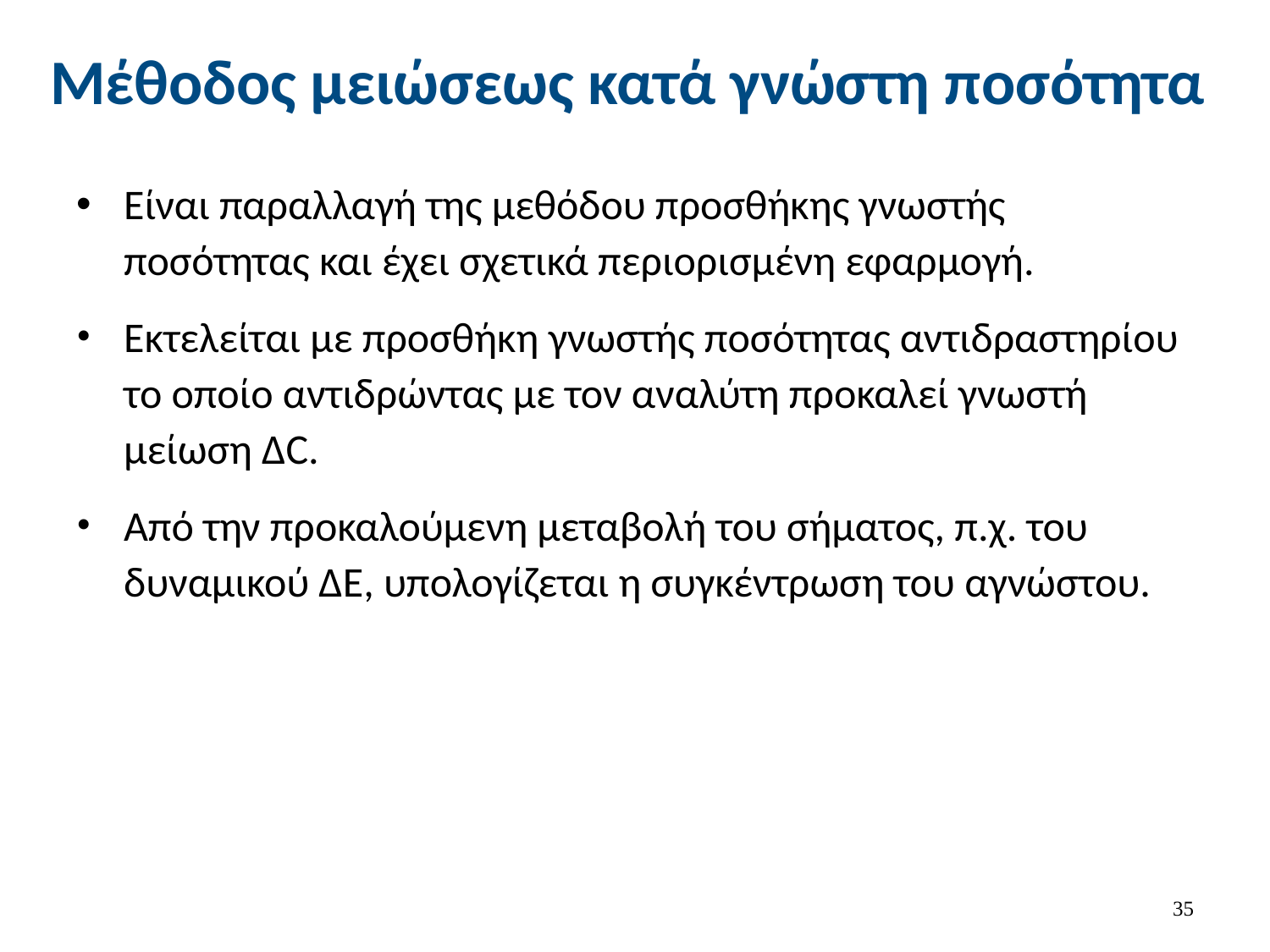

# Μέθοδος μειώσεως κατά γνώστη ποσότητα
Είναι παραλλαγή της μεθόδου προσθήκης γνωστής ποσότητας και έχει σχετικά περιορισμένη εφαρμογή.
Εκτελείται με προσθήκη γνωστής ποσότητας αντιδραστηρίου το οποίο αντιδρώντας με τον αναλύτη προκαλεί γνωστή μείωση ΔC.
Από την προκαλούμενη μεταβολή του σήματος, π.χ. του δυναμικού ΔΕ, υπολογίζεται η συγκέντρωση του αγνώστου.
35